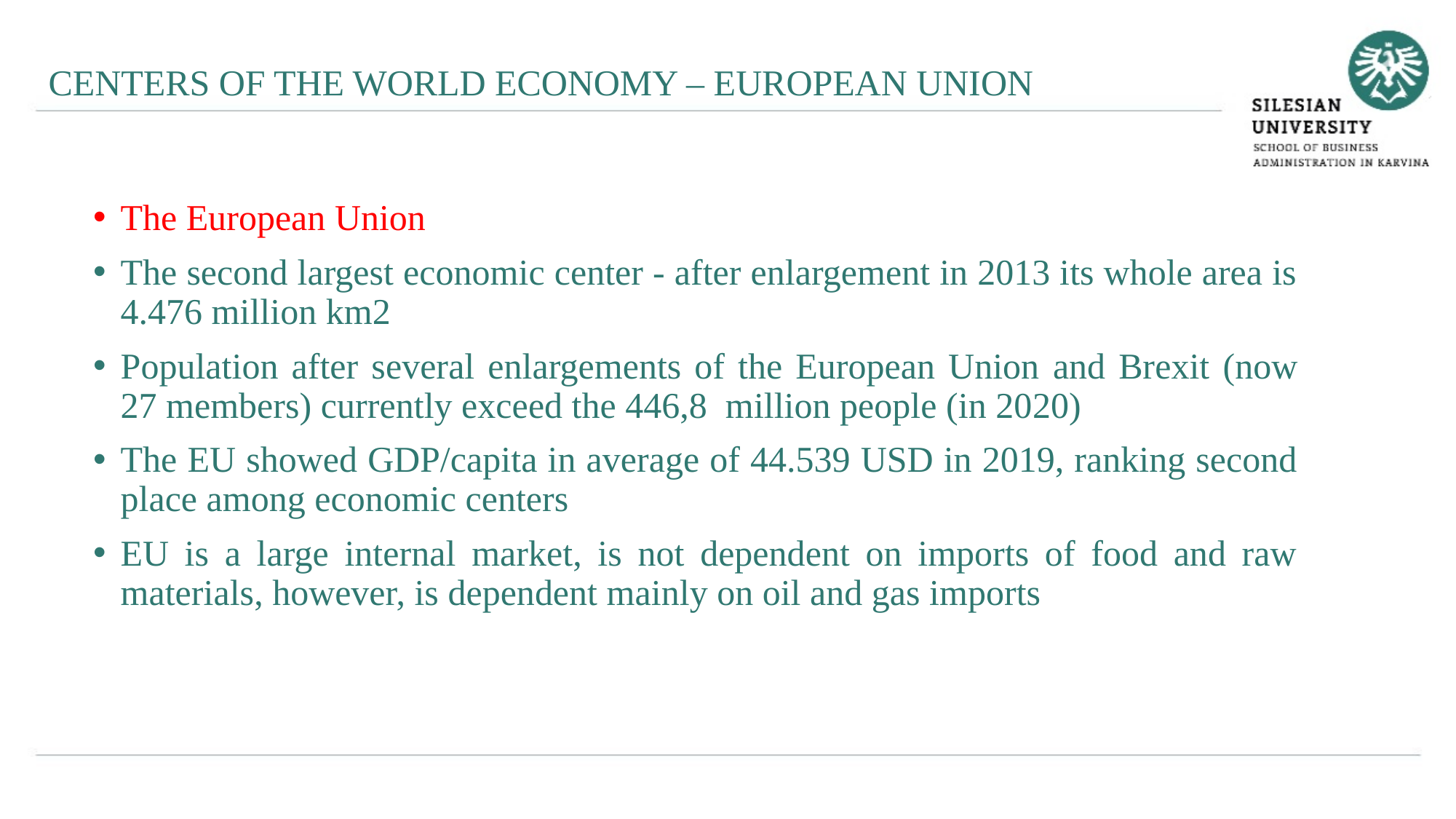

CENTERS OF THE WORLD ECONOMY – EUROPEAN UNION

The European Union
The second largest economic center - after enlargement in 2013 its whole area is ​​4.476 million km2
Population after several enlargements of the European Union and Brexit (now 27 members) currently exceed the 446,8  million people (in 2020)
The EU showed GDP/capita in average of 44.539 USD in 2019, ranking second place among economic centers
EU is a large internal market, is not dependent on imports of food and raw materials, however, is dependent mainly on oil and gas imports